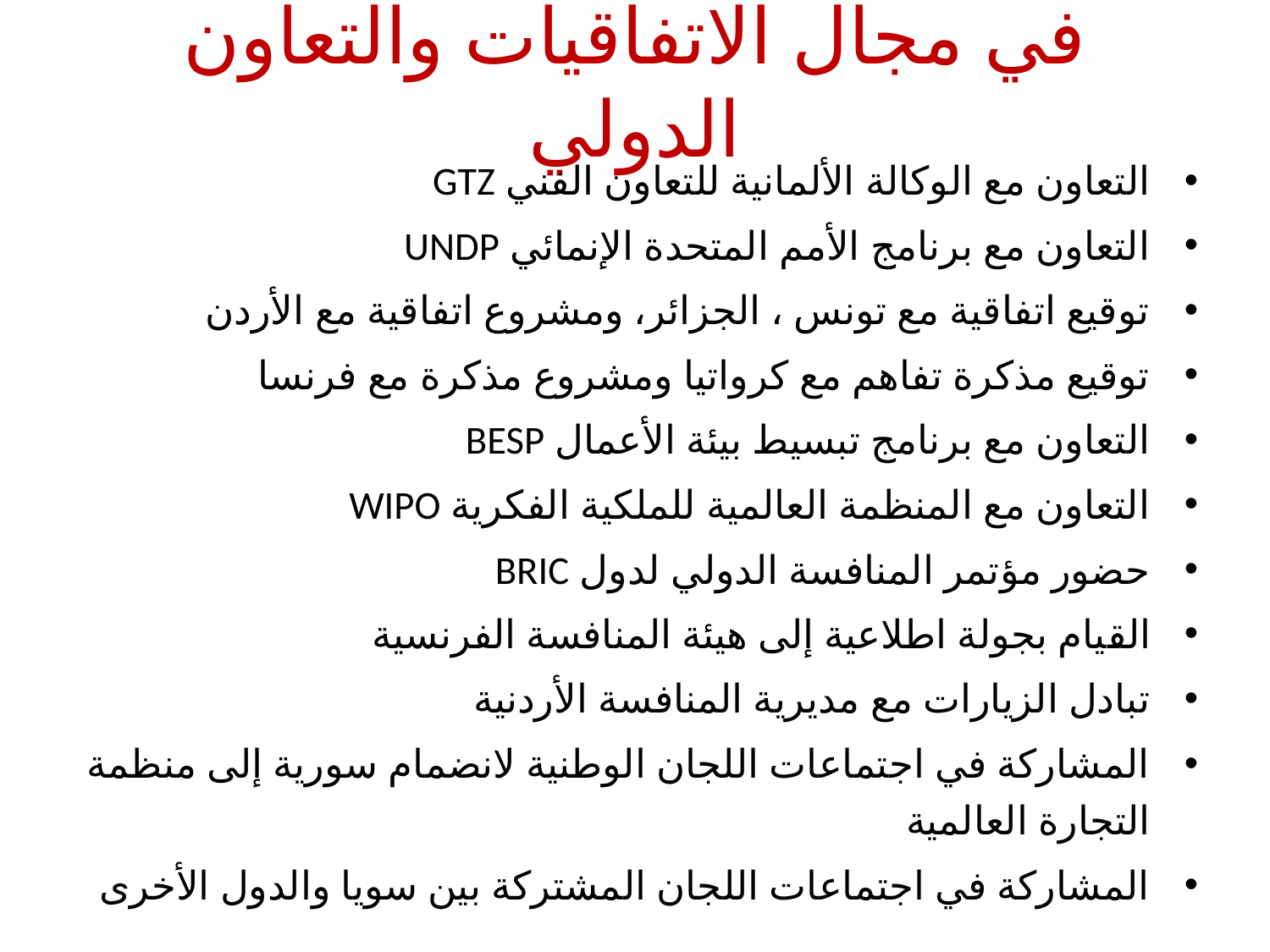

# في مجال الاتفاقيات والتعاون الدولي

التعاون مع الوكالة الألمانية للتعاون الفني GTZ
التعاون مع برنامج الأمم المتحدة الإنمائي UNDP
توقيع اتفاقية مع تونس ، الجزائر، ومشروع اتفاقية مع الأردن
توقيع مذكرة تفاهم مع كرواتيا ومشروع مذكرة مع فرنسا
التعاون مع برنامج تبسيط بيئة الأعمال BESP
التعاون مع المنظمة العالمية للملكية الفكرية WIPO
حضور مؤتمر المنافسة الدولي لدول BRIC
القيام بجولة اطلاعية إلى هيئة المنافسة الفرنسية
تبادل الزيارات مع مديرية المنافسة الأردنية
المشاركة في اجتماعات اللجان الوطنية لانضمام سورية إلى منظمة التجارة العالمية
المشاركة في اجتماعات اللجان المشتركة بين سويا والدول الأخرى